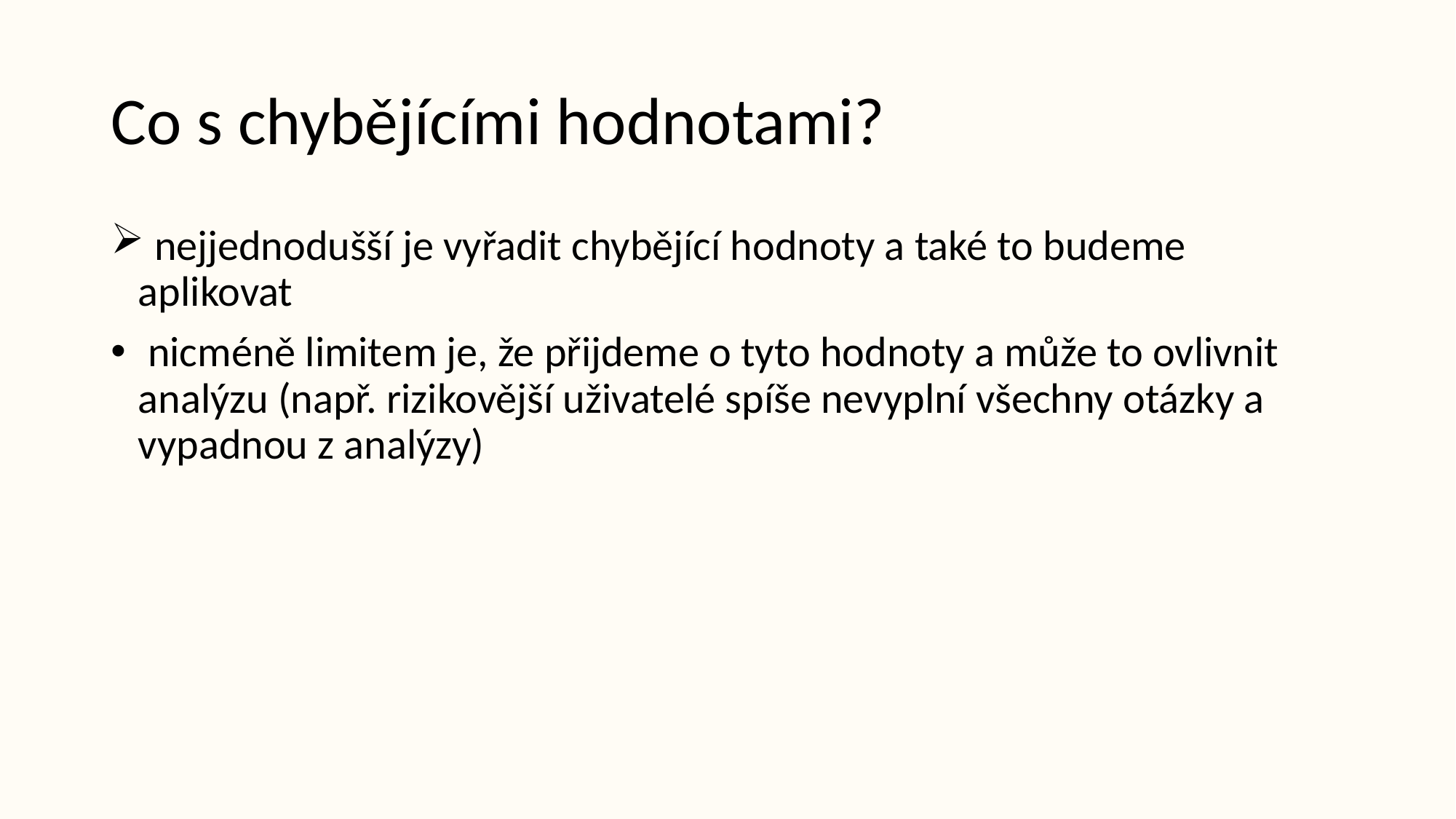

# Co s chybějícími hodnotami?
 nejjednodušší je vyřadit chybějící hodnoty a také to budeme aplikovat
 nicméně limitem je, že přijdeme o tyto hodnoty a může to ovlivnit analýzu (např. rizikovější uživatelé spíše nevyplní všechny otázky a vypadnou z analýzy)